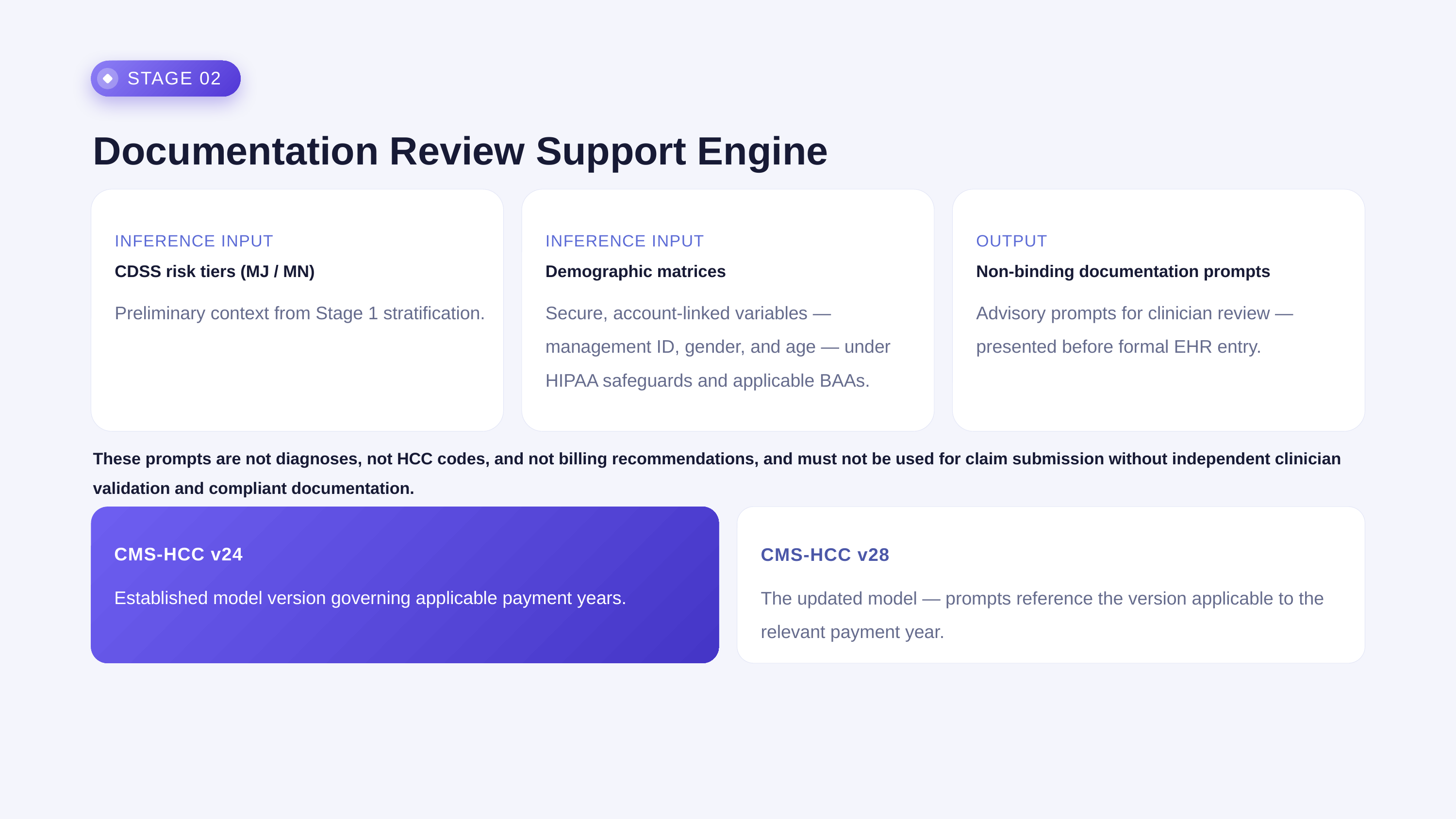

STAGE 02

Documentation Review Support Engine

INFERENCE INPUT
INFERENCE INPUT
OUTPUT
CDSS risk tiers (MJ / MN)
Demographic matrices
Non-binding documentation prompts
Preliminary context from Stage 1 stratification.
Secure, account-linked variables — management ID, gender, and age — under HIPAA safeguards and applicable BAAs.
Advisory prompts for clinician review — presented before formal EHR entry.
These prompts are not diagnoses, not HCC codes, and not billing recommendations, and must not be used for claim submission without independent clinician validation and compliant documentation.

CMS-HCC v24
CMS-HCC v28
Established model version governing applicable payment years.
The updated model — prompts reference the version applicable to the relevant payment year.